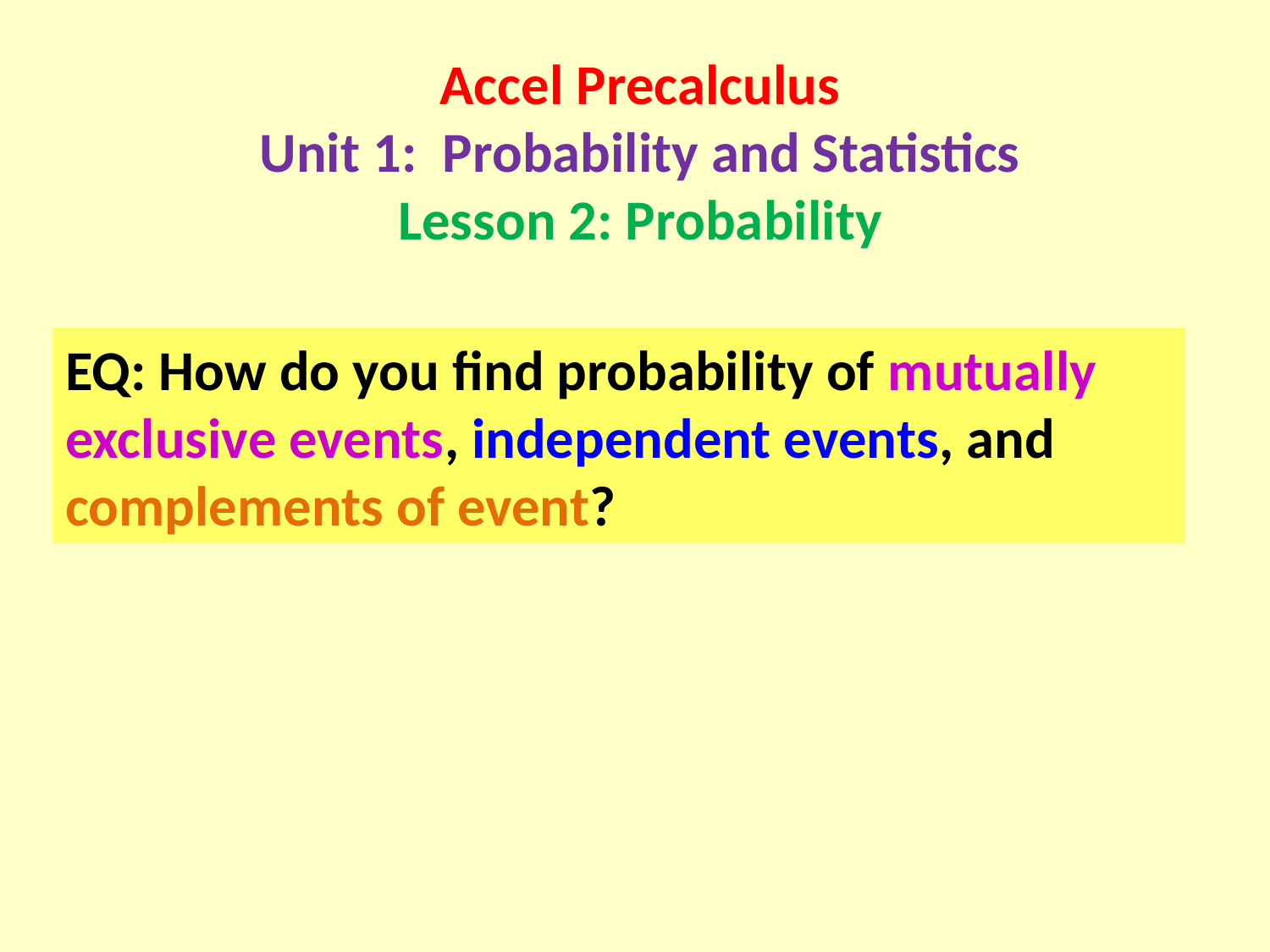

Accel Precalculus
Unit 1:  Probability and Statistics
Lesson 2: Probability
EQ: How do you find probability of mutually exclusive events, independent events, and complements of event?